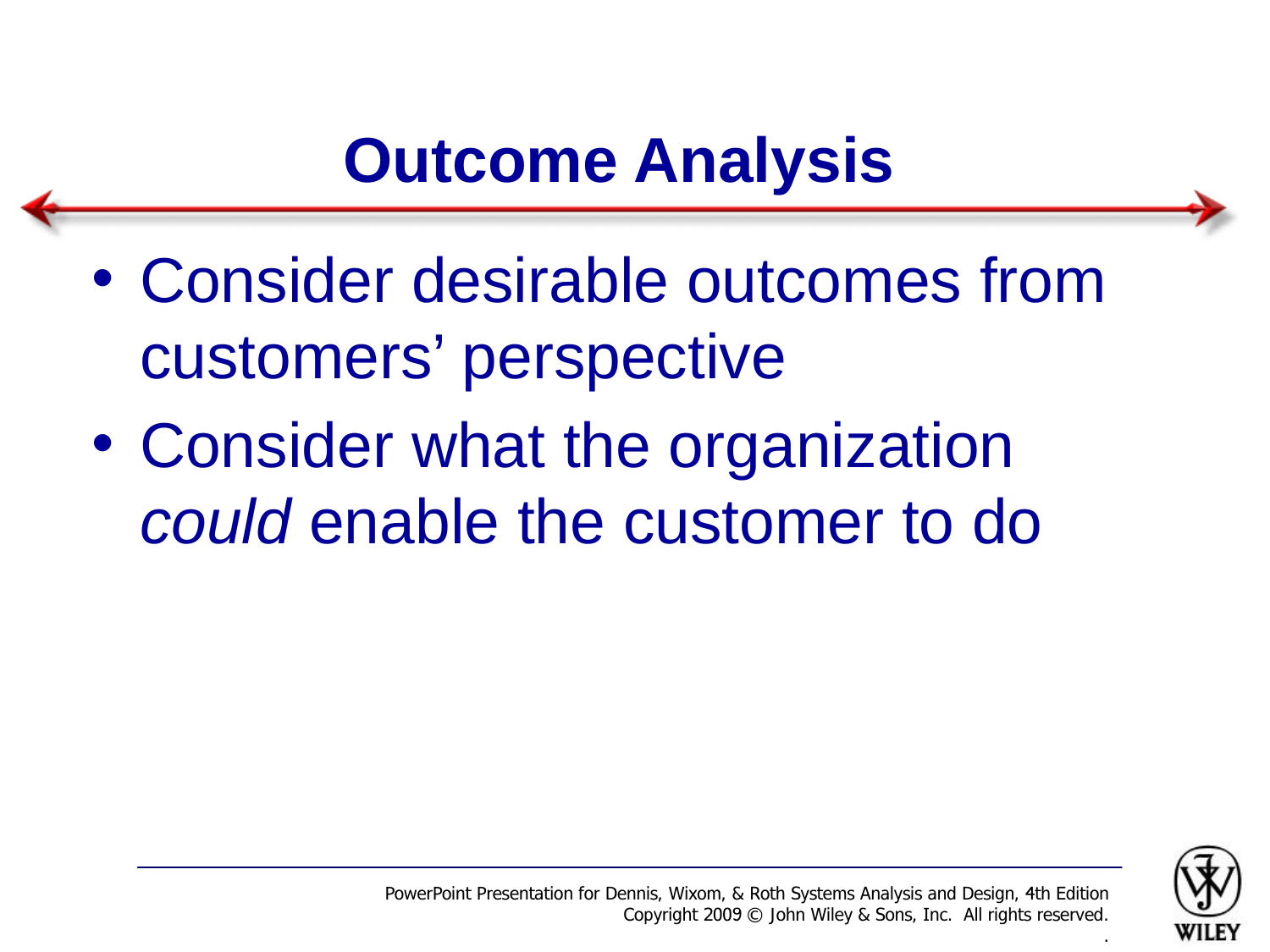

# Outcome Analysis
Consider desirable outcomes from customers’ perspective
Consider what the organization could enable the customer to do

PowerPoint Presentation for Dennis, Wixom, & Roth Systems Analysis and Design, 4th Edition
Copyright 2009 © John Wiley & Sons, Inc.  All rights reserved.
.